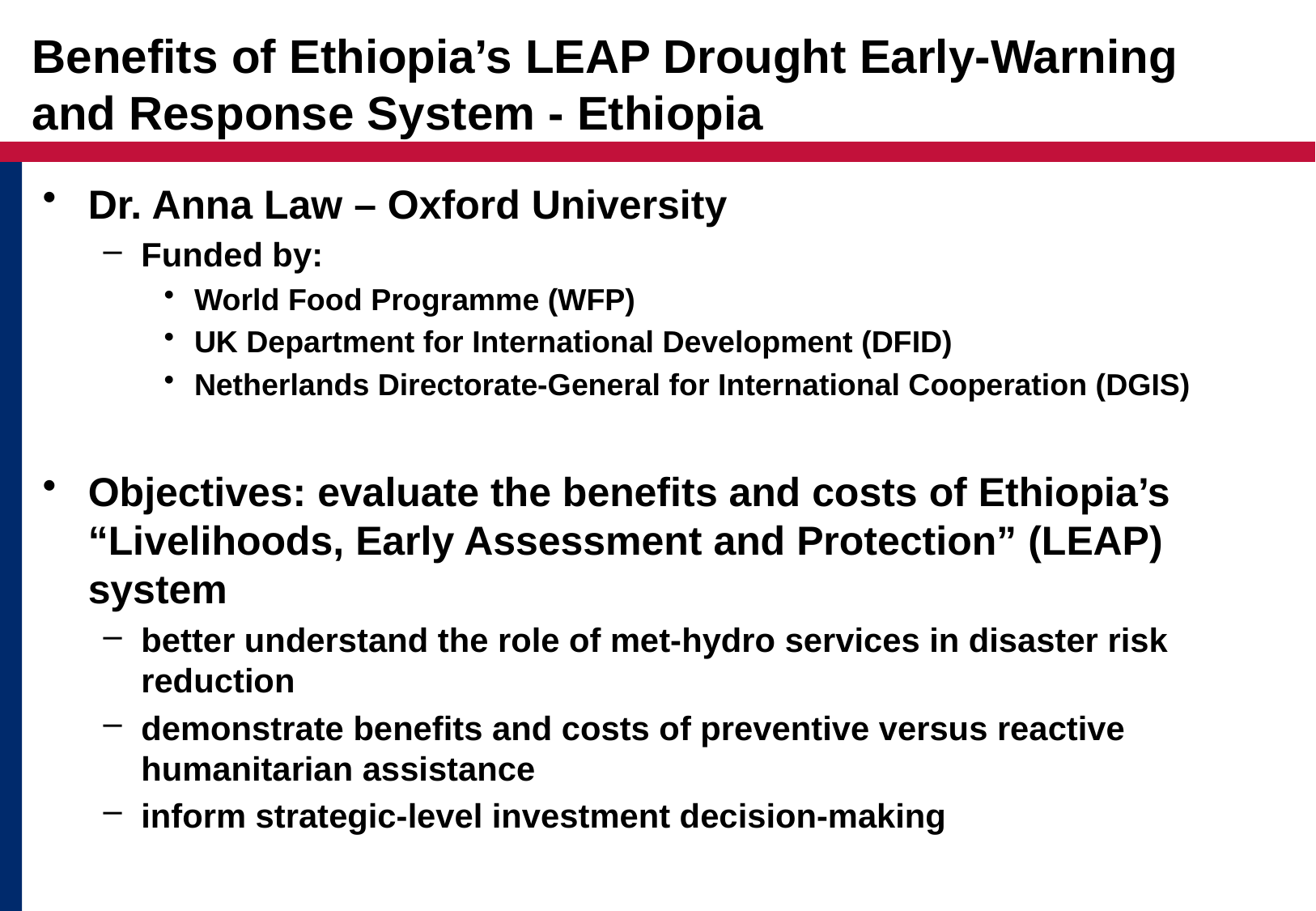

# Benefits of Ethiopia’s LEAP Drought Early-Warning and Response System - Ethiopia
Dr. Anna Law – Oxford University
Funded by:
World Food Programme (WFP)
UK Department for International Development (DFID)
Netherlands Directorate-General for International Cooperation (DGIS)

Objectives: evaluate the benefits and costs of Ethiopia’s “Livelihoods, Early Assessment and Protection” (LEAP) system
better understand the role of met-hydro services in disaster risk reduction
demonstrate benefits and costs of preventive versus reactive humanitarian assistance
inform strategic-level investment decision-making